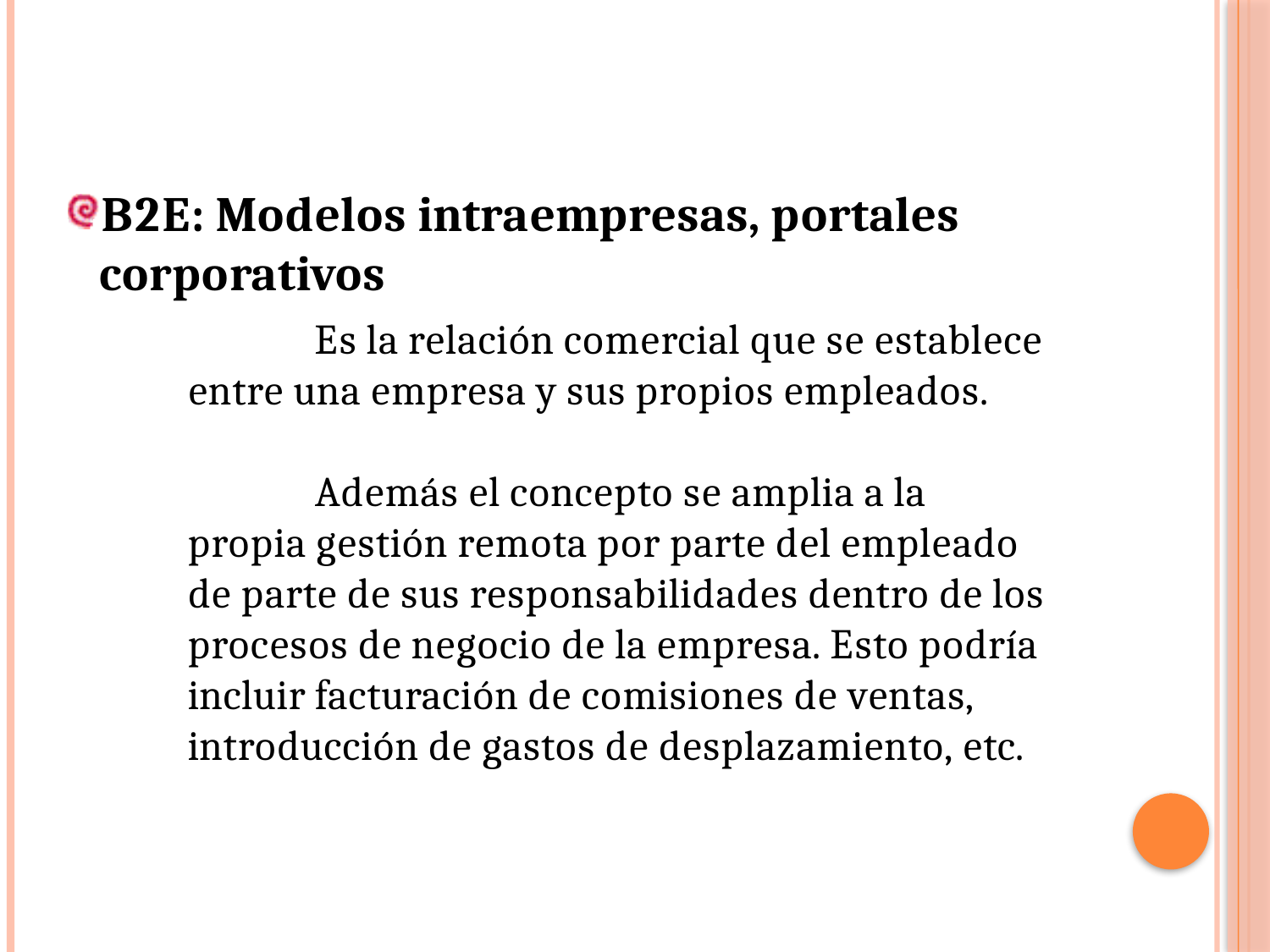

B2E: Modelos intraempresas, portales corporativos
	Es la relación comercial que se establece entre una empresa y sus propios empleados.

	Además el concepto se amplia a la propia gestión remota por parte del empleado de parte de sus responsabilidades dentro de los procesos de negocio de la empresa. Esto podría incluir facturación de comisiones de ventas, introducción de gastos de desplazamiento, etc.